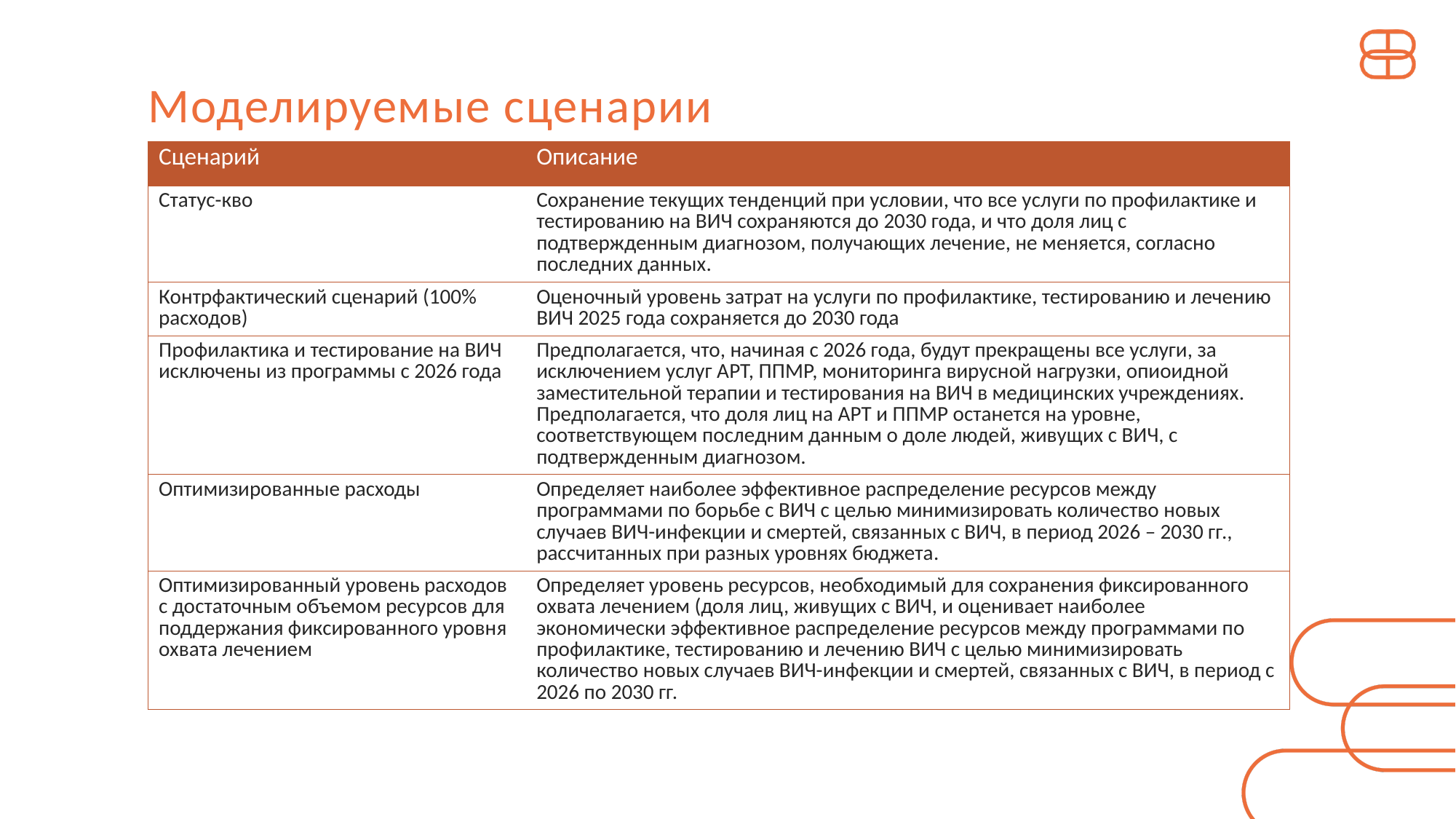

Моделируемые сценарии
| Сценарий | Описание |
| --- | --- |
| Статус-кво | Сохранение текущих тенденций при условии, что все услуги по профилактике и тестированию на ВИЧ сохраняются до 2030 года, и что доля лиц с подтвержденным диагнозом, получающих лечение, не меняется, согласно последних данных. |
| Контрфактический сценарий (100% расходов) | Оценочный уровень затрат на услуги по профилактике, тестированию и лечению ВИЧ 2025 года сохраняется до 2030 года |
| Профилактика и тестирование на ВИЧ исключены из программы с 2026 года | Предполагается, что, начиная с 2026 года, будут прекращены все услуги, за исключением услуг АРТ, ППМР, мониторинга вирусной нагрузки, опиоидной заместительной терапии и тестирования на ВИЧ в медицинских учреждениях. Предполагается, что доля лиц на АРТ и ППМР останется на уровне, соответствующем последним данным о доле людей, живущих с ВИЧ, с подтвержденным диагнозом. |
| Оптимизированные расходы | Определяет наиболее эффективное распределение ресурсов между программами по борьбе с ВИЧ с целью минимизировать количество новых случаев ВИЧ-инфекции и смертей, связанных с ВИЧ, в период 2026 – 2030 гг., рассчитанных при разных уровнях бюджета. |
| Оптимизированный уровень расходов с достаточным объемом ресурсов для поддержания фиксированного уровня охвата лечением | Определяет уровень ресурсов, необходимый для сохранения фиксированного охвата лечением (доля лиц, живущих с ВИЧ, и оценивает наиболее экономически эффективное распределение ресурсов между программами по профилактике, тестированию и лечению ВИЧ с целью минимизировать количество новых случаев ВИЧ-инфекции и смертей, связанных с ВИЧ, в период с 2026 по 2030 гг. |